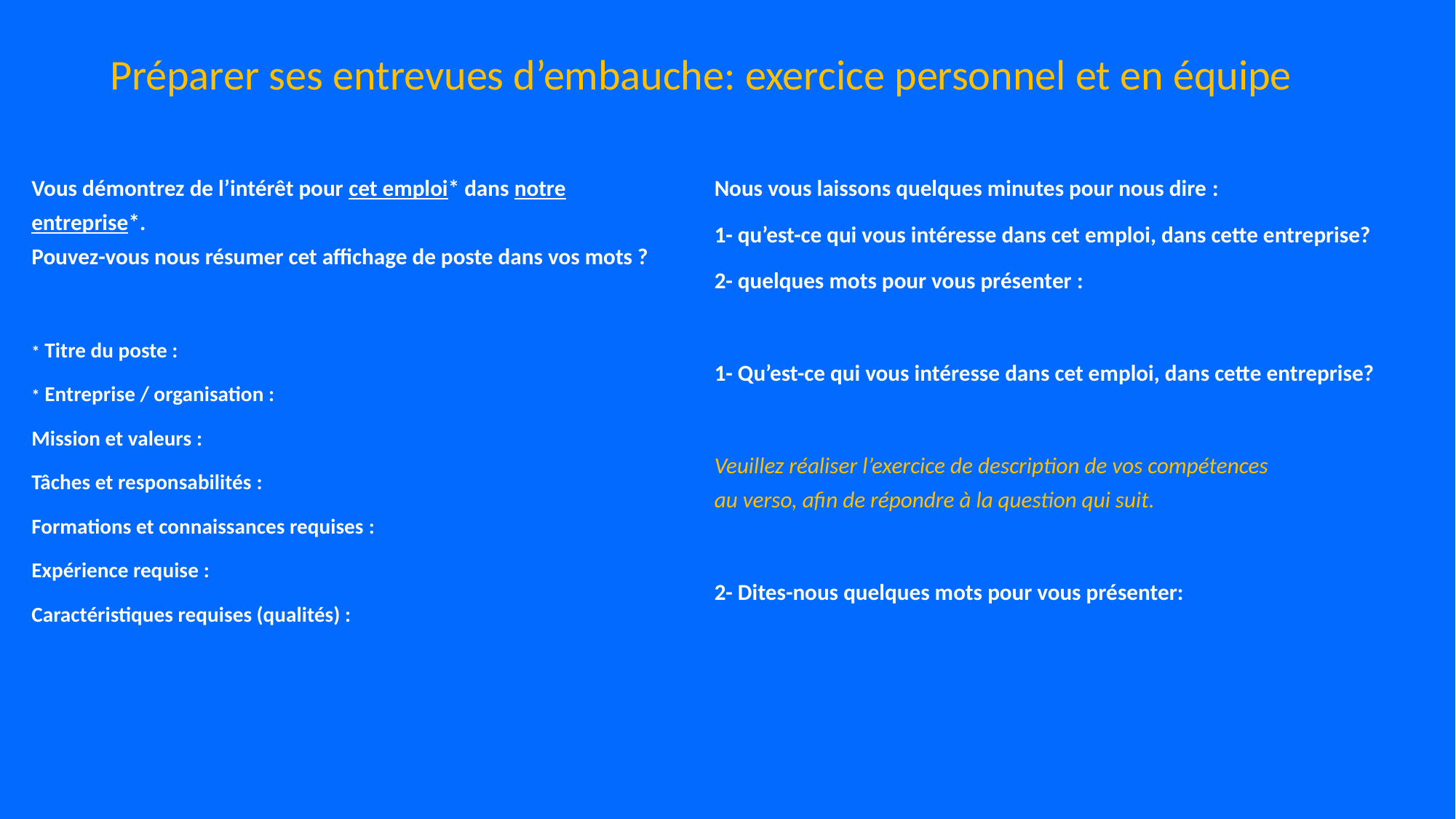

Préparer ses entrevues d’embauche: exercice personnel et en équipe
| Vous démontrez de l’intérêt pour cet emploi\* dans notre entreprise\*. Pouvez-vous nous résumer cet affichage de poste dans vos mots ?   \* Titre du poste : \* Entreprise / organisation : Mission et valeurs : Tâches et responsabilités : Formations et connaissances requises :   Expérience requise :   Caractéristiques requises (qualités) : | Nous vous laissons quelques minutes pour nous dire : 1- qu’est-ce qui vous intéresse dans cet emploi, dans cette entreprise? 2- quelques mots pour vous présenter :   1- Qu’est-ce qui vous intéresse dans cet emploi, dans cette entreprise? Veuillez réaliser l’exercice de description de vos compétences au verso, afin de répondre à la question qui suit. 2- Dites-nous quelques mots pour vous présenter: |
| --- | --- |